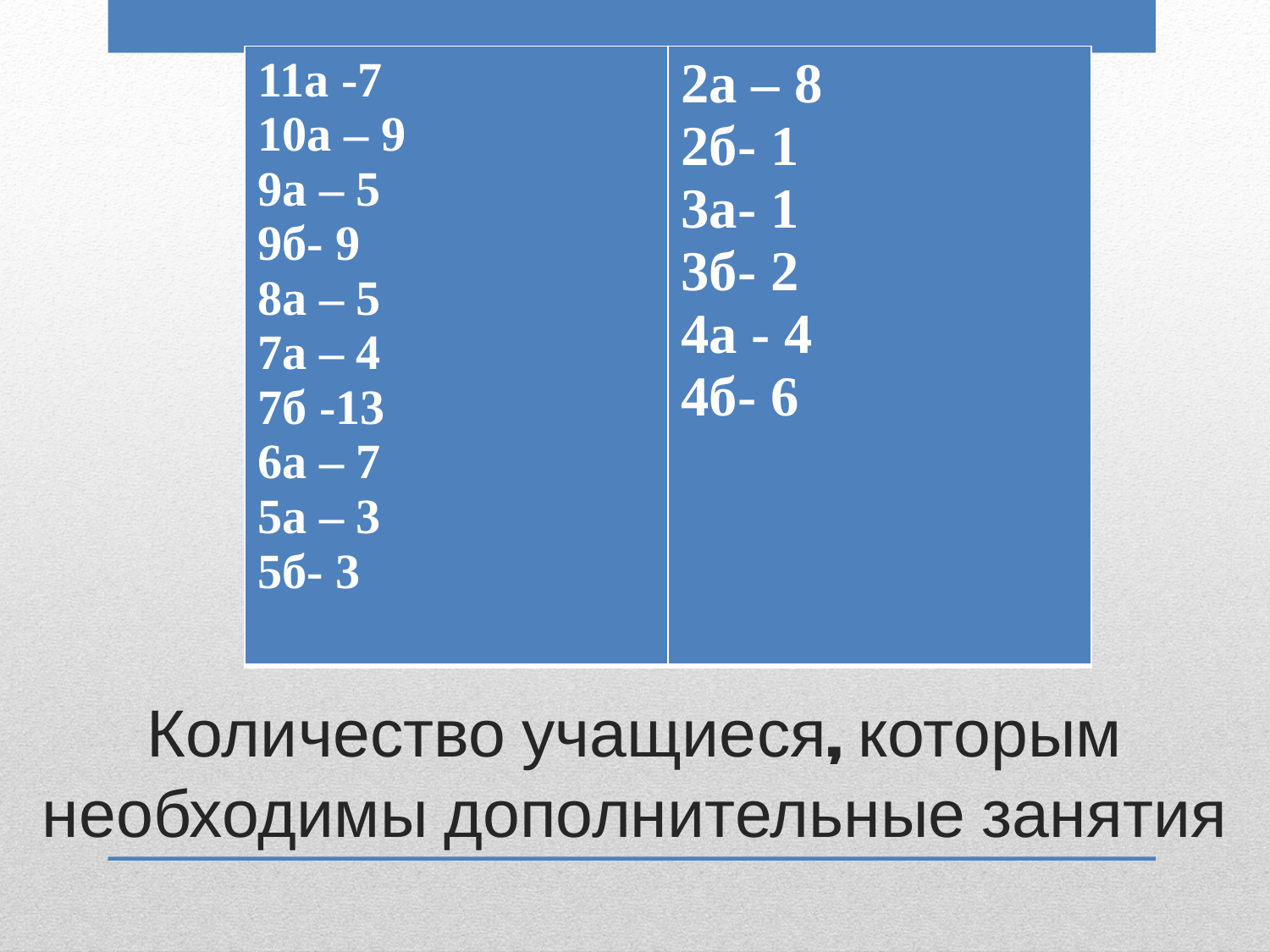

| 11а -7 10а – 9 9а – 5 9б- 9 8а – 5 7а – 4 7б -13 6а – 7 5а – 3 5б- 3 | 2а – 8 2б- 1 3а- 1 3б- 2 4а - 4 4б- 6 |
| --- | --- |

# Количество учащиеся, которым необходимы дополнительные занятия